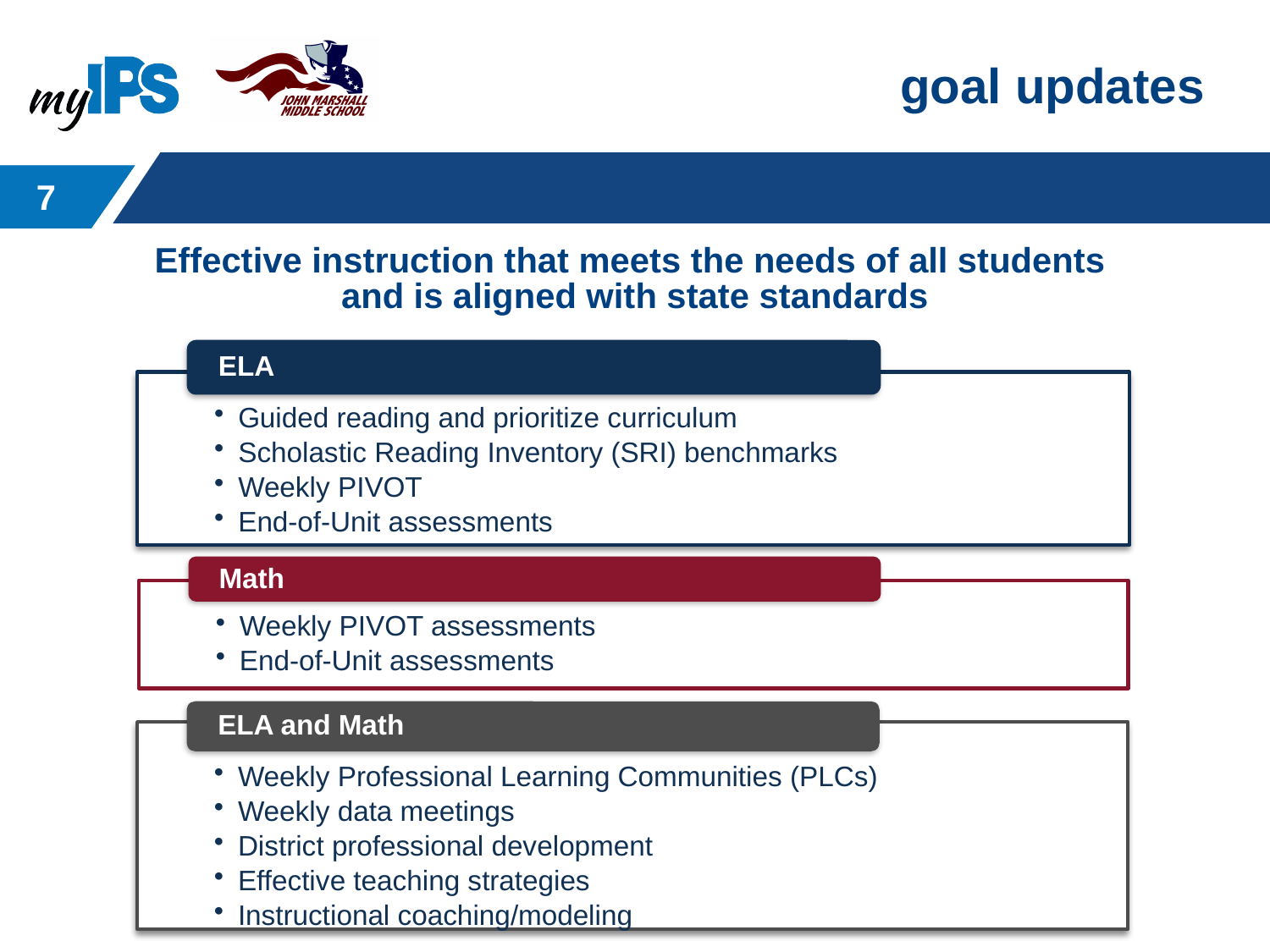

# goal updates
7
Effective instruction that meets the needs of all students
and is aligned with state standards
Guided reading and prioritize curriculum
Scholastic Reading Inventory (SRI) benchmarks
Weekly PIVOT
End-of-Unit assessments
ELA
Weekly PIVOT assessments
End-of-Unit assessments
Math

Weekly Professional Learning Communities (PLCs)
Weekly data meetings
District professional development
Effective teaching strategies
Instructional coaching/modeling
ELA and Math